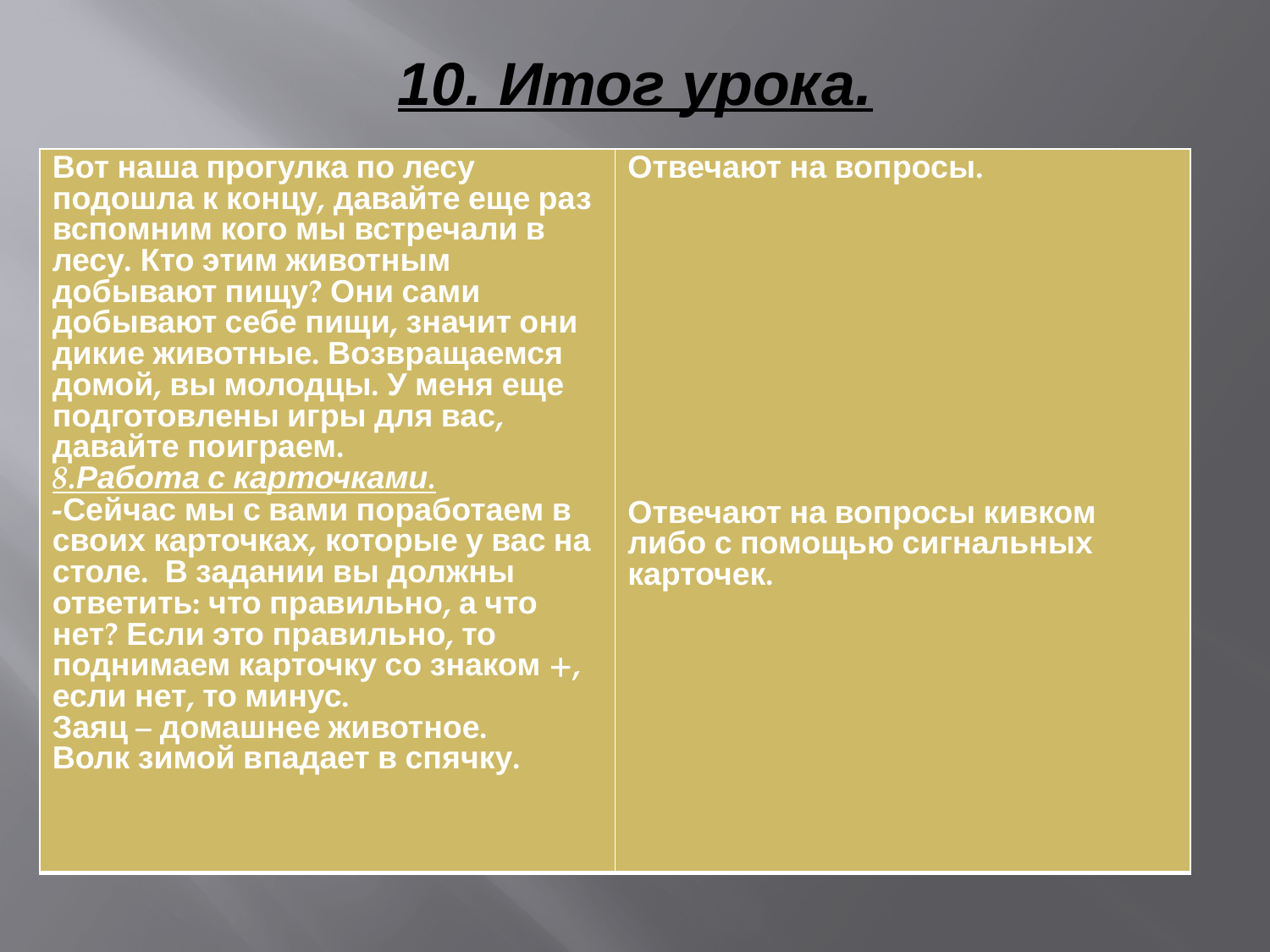

# 10. Итог урока.
| Вот наша прогулка по лесу подошла к концу, давайте еще раз вспомним кого мы встречали в лесу. Кто этим животным добывают пищу? Они сами добывают себе пищи, значит они дикие животные. Возвращаемся домой, вы молодцы. У меня еще подготовлены игры для вас, давайте поиграем. 8.Работа с карточками. -Сейчас мы с вами поработаем в своих карточках, которые у вас на столе.  В задании вы должны ответить: что правильно, а что нет? Если это правильно, то поднимаем карточку со знаком +, если нет, то минус. Заяц – домашнее животное. Волк зимой впадает в спячку. | Отвечают на вопросы.             Отвечают на вопросы кивком либо с помощью сигнальных карточек. |
| --- | --- |